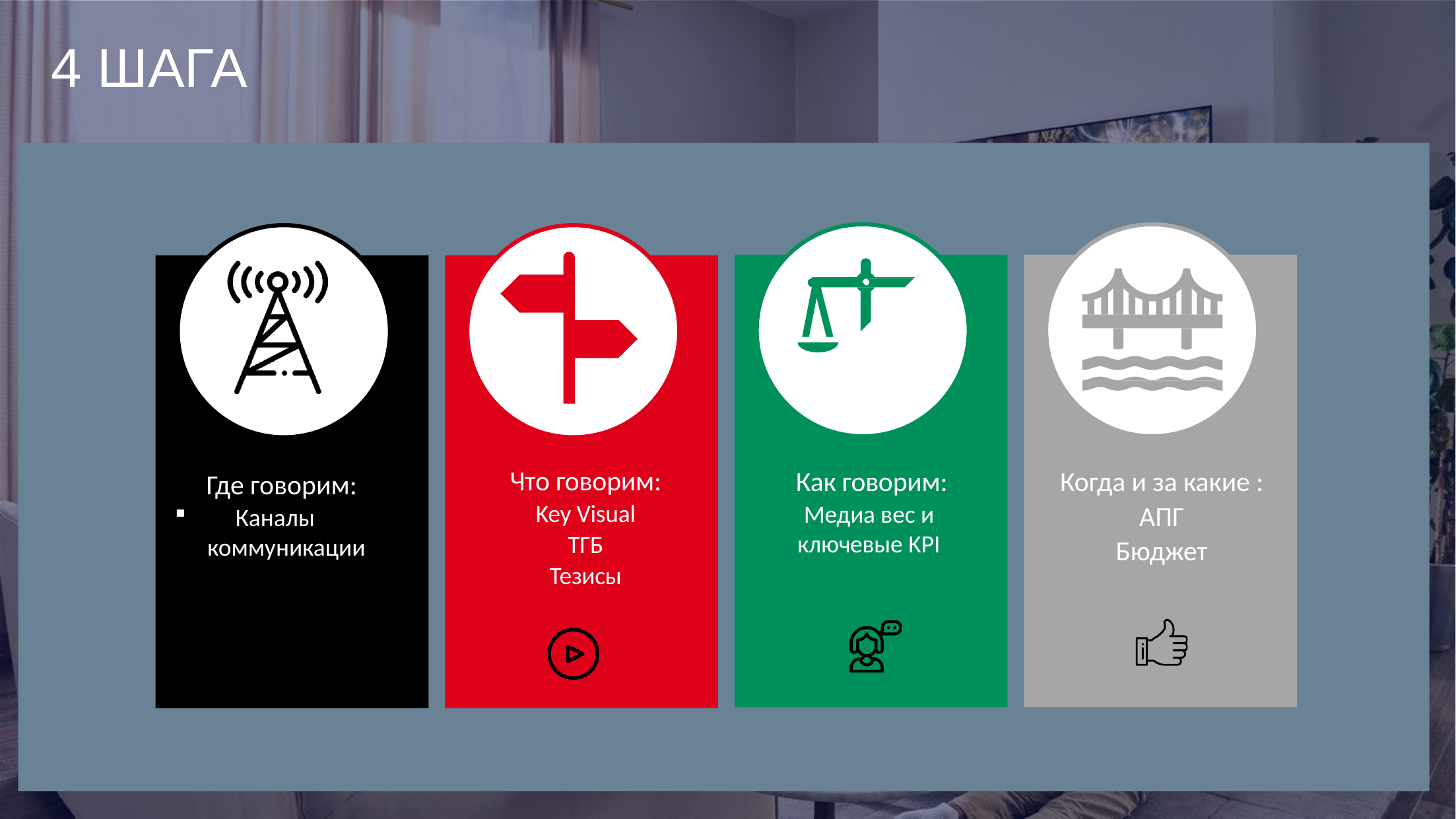

4 ШАГА

Что говорим:
Key Visual
ТГБ
Тезисы
Как говорим:
Медиа вес и  ключевые KPI
Когда и за какие :
АПГ
Бюджет
     Где говорим:
     Каналы коммуникации